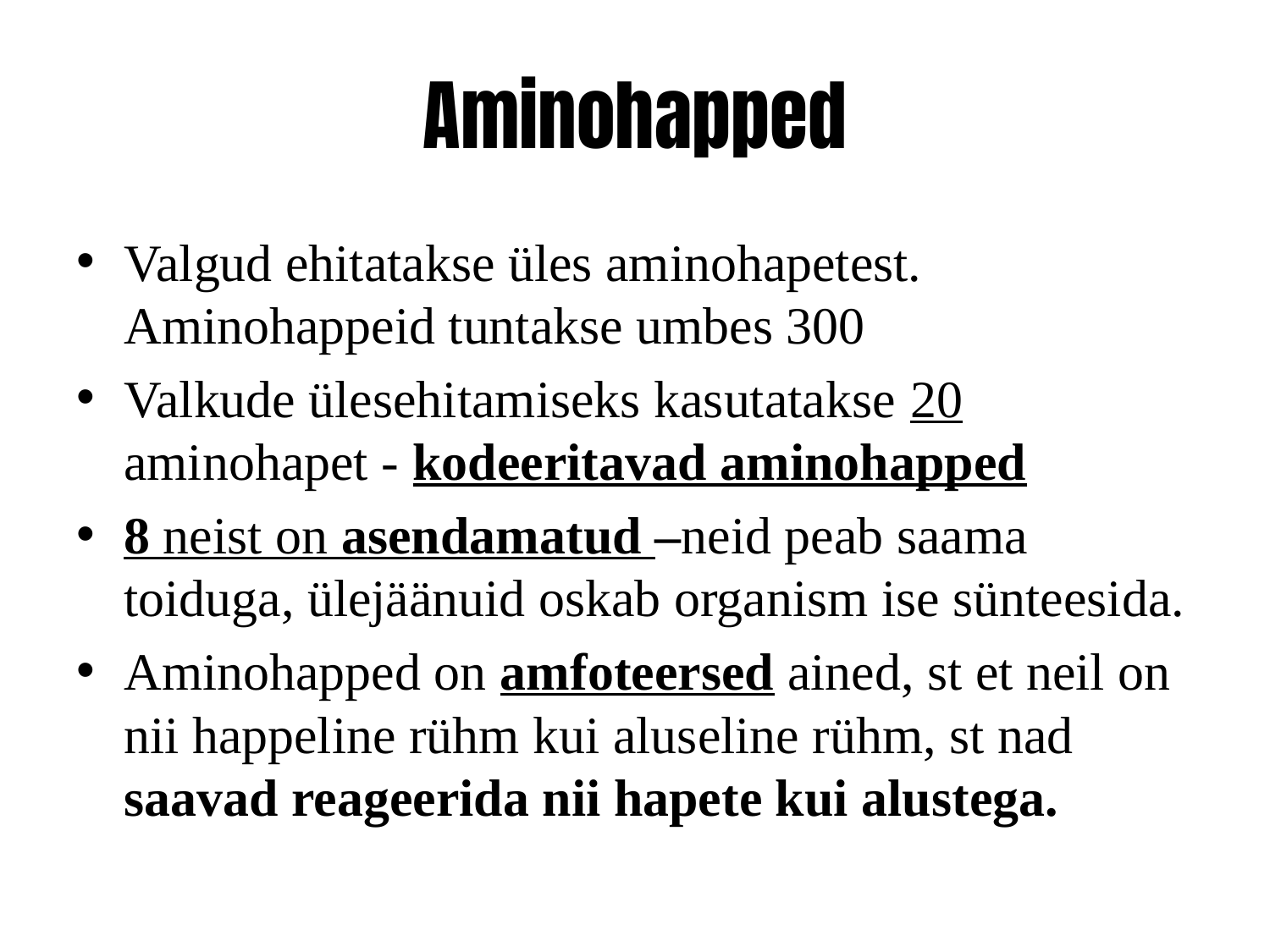

# Aminohapped
Valgud ehitatakse üles aminohapetest. Aminohappeid tuntakse umbes 300
Valkude ülesehitamiseks kasutatakse 20 aminohapet - kodeeritavad aminohapped
8 neist on asendamatud –neid peab saama toiduga, ülejäänuid oskab organism ise sünteesida.
Aminohapped on amfoteersed ained, st et neil on nii happeline rühm kui aluseline rühm, st nad saavad reageerida nii hapete kui alustega.